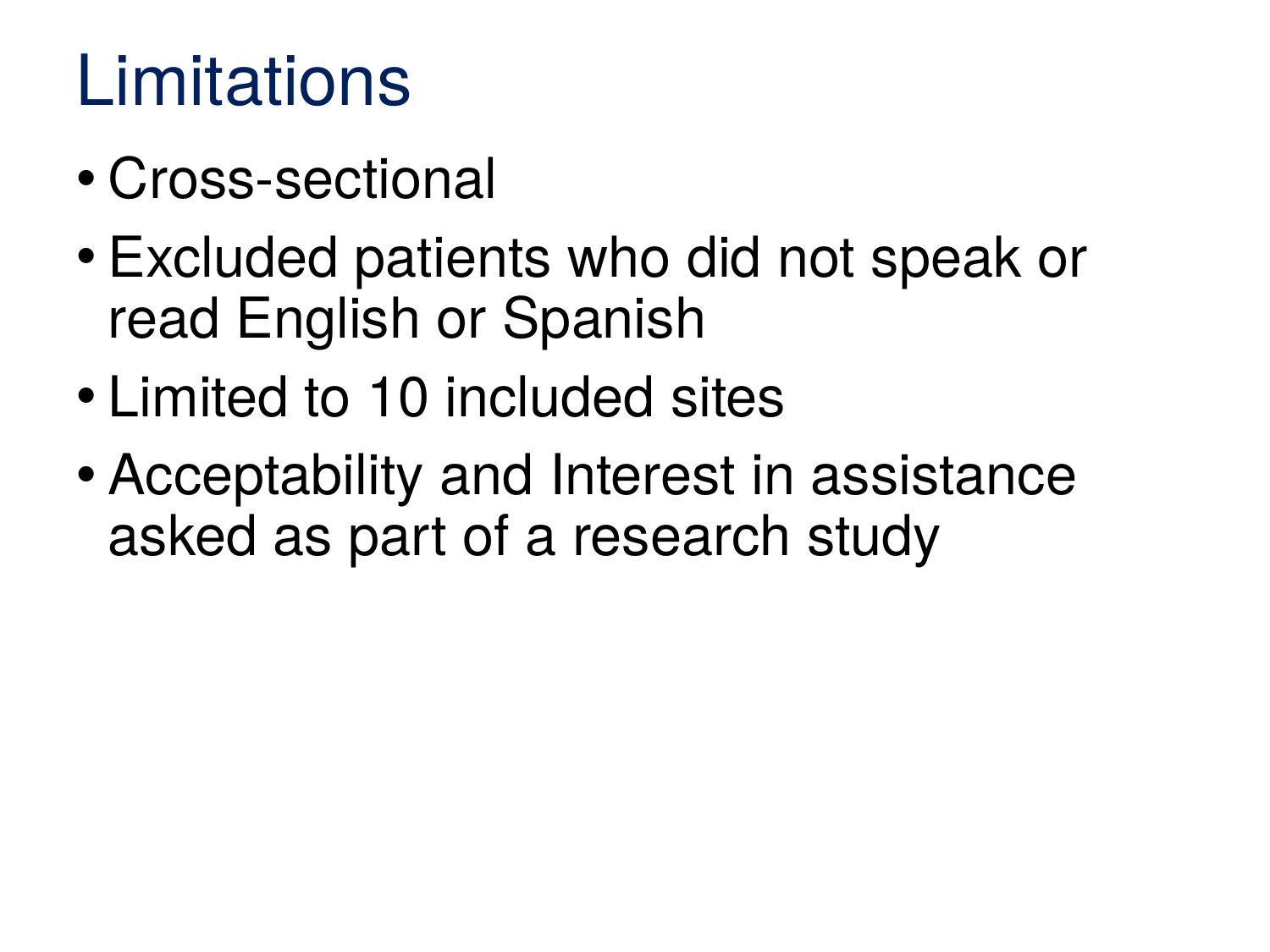

# Limitations
Cross-sectional
Excluded patients who did not speak or read English or Spanish
Limited to 10 included sites
Acceptability and Interest in assistance asked as part of a research study